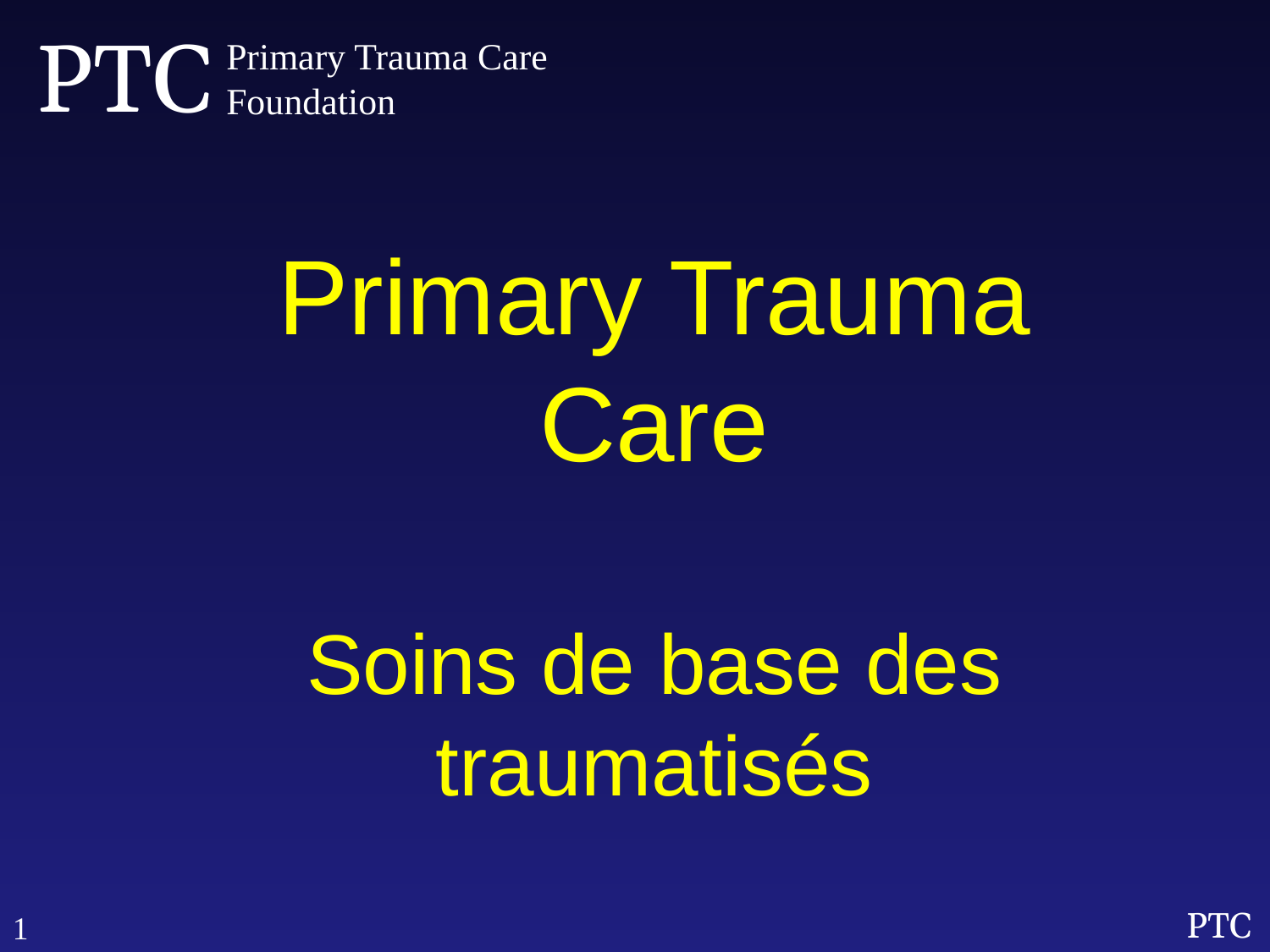

PTC
Primary Trauma Care
Foundation

Primary Trauma Care
Soins de base des traumatisés
1